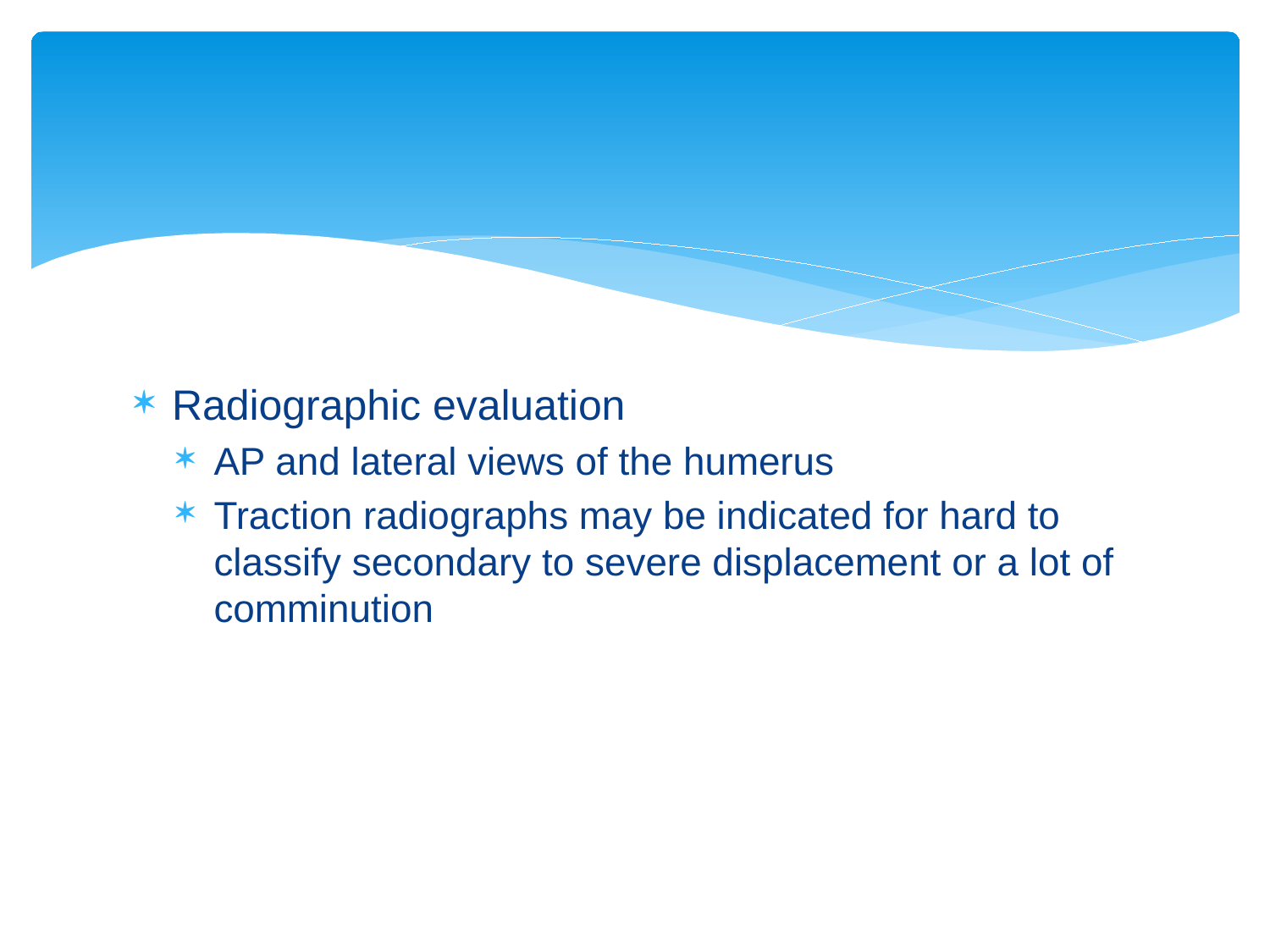

#
Radiographic evaluation
AP and lateral views of the humerus
Traction radiographs may be indicated for hard to classify secondary to severe displacement or a lot of comminution